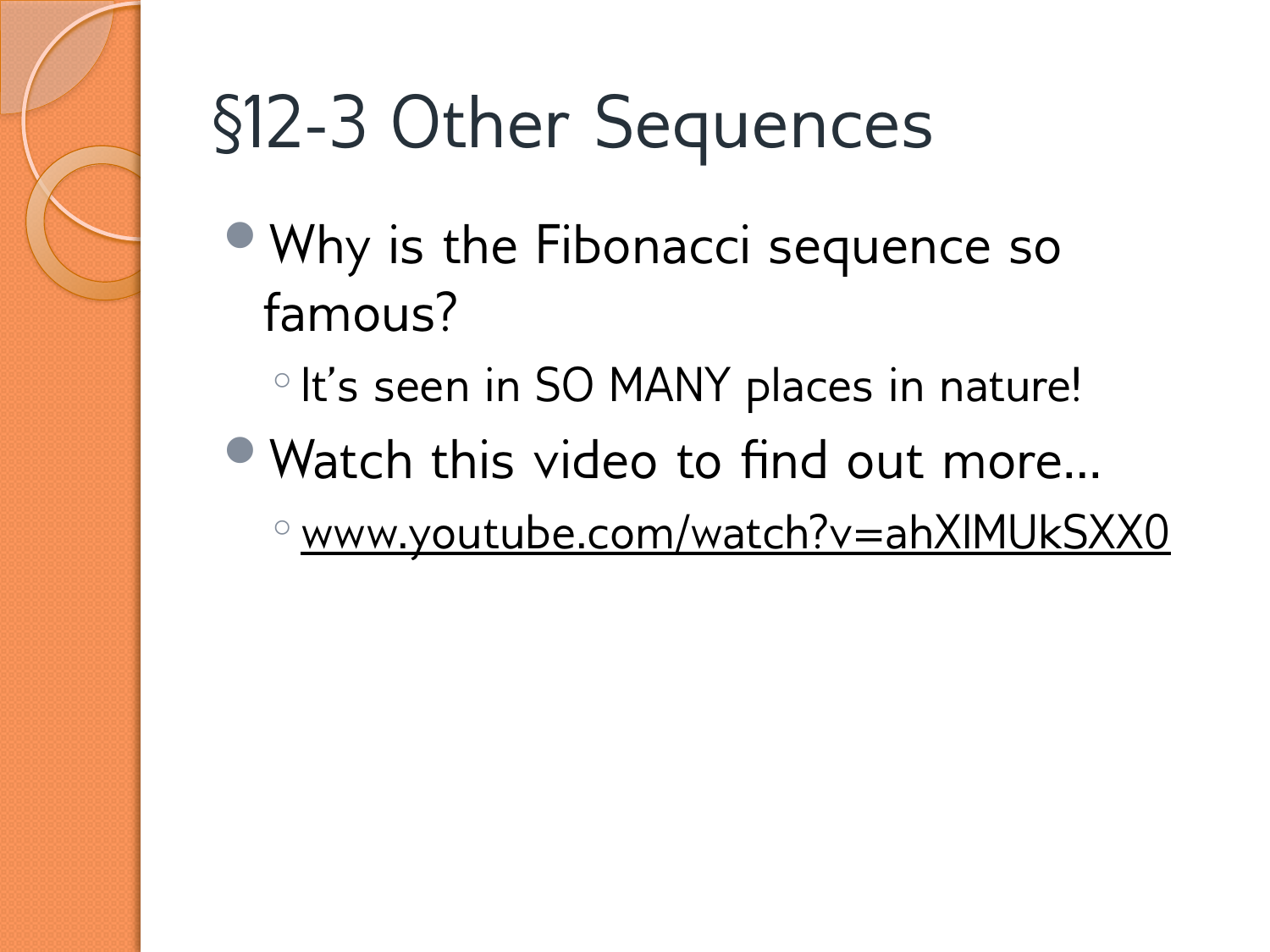

# §12-3 Other Sequences
Why is the Fibonacci sequence so famous?
It’s seen in SO MANY places in nature!
Watch this video to find out more…
www.youtube.com/watch?v=ahXIMUkSXX0